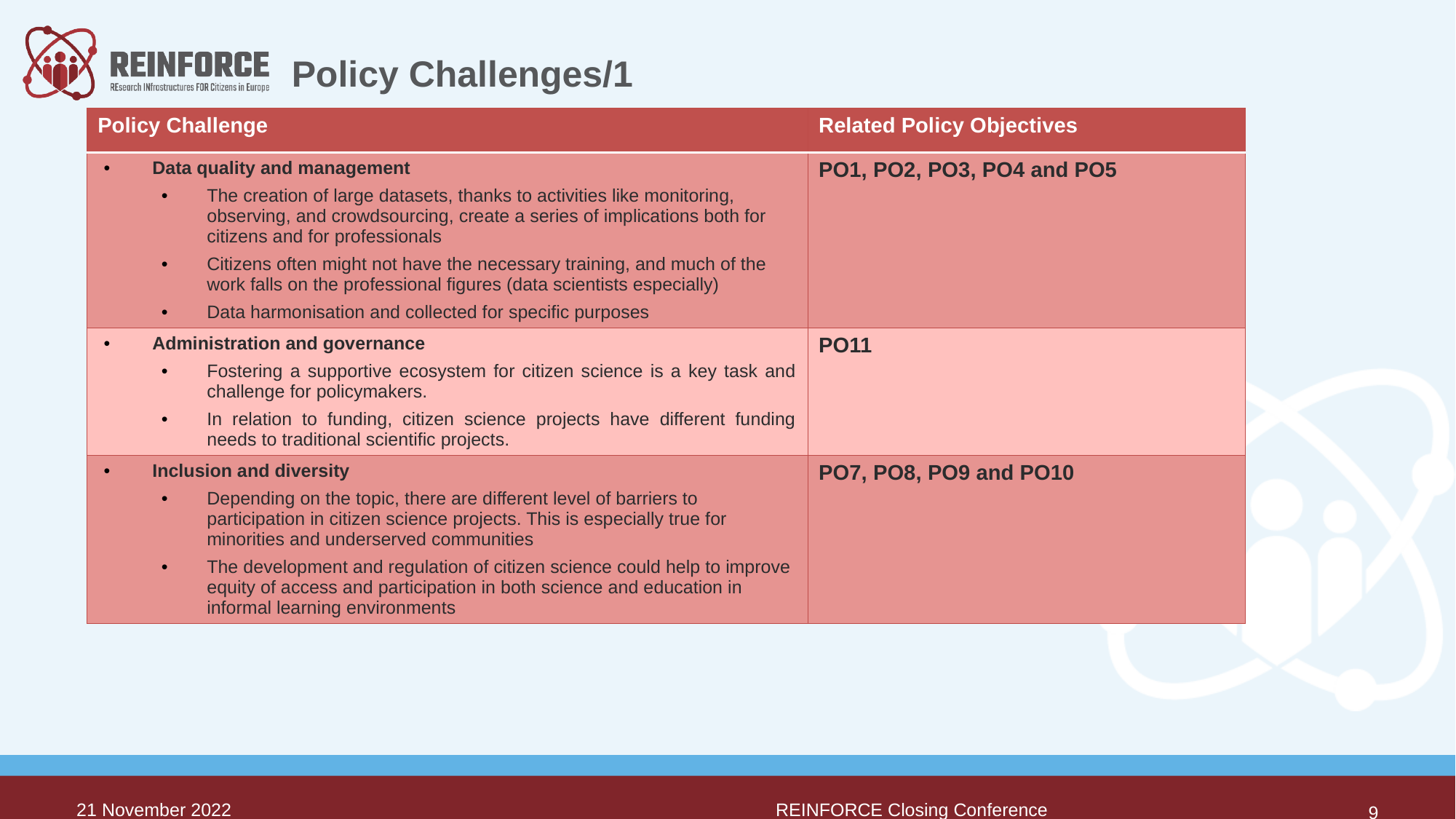

# Policy Challenges/1
| Policy Challenge | Related Policy Objectives |
| --- | --- |
| Data quality and management The creation of large datasets, thanks to activities like monitoring, observing, and crowdsourcing, create a series of implications both for citizens and for professionals Citizens often might not have the necessary training, and much of the work falls on the professional figures (data scientists especially) Data harmonisation and collected for specific purposes | PO1, PO2, PO3, PO4 and PO5 |
| Administration and governance Fostering a supportive ecosystem for citizen science is a key task and challenge for policymakers. In relation to funding, citizen science projects have different funding needs to traditional scientific projects. | PO11 |
| Inclusion and diversity Depending on the topic, there are different level of barriers to participation in citizen science projects. This is especially true for minorities and underserved communities The development and regulation of citizen science could help to improve equity of access and participation in both science and education in informal learning environments | PO7, PO8, PO9 and PO10 |
21 November 2022

				 REINFORCE Closing Conference
9